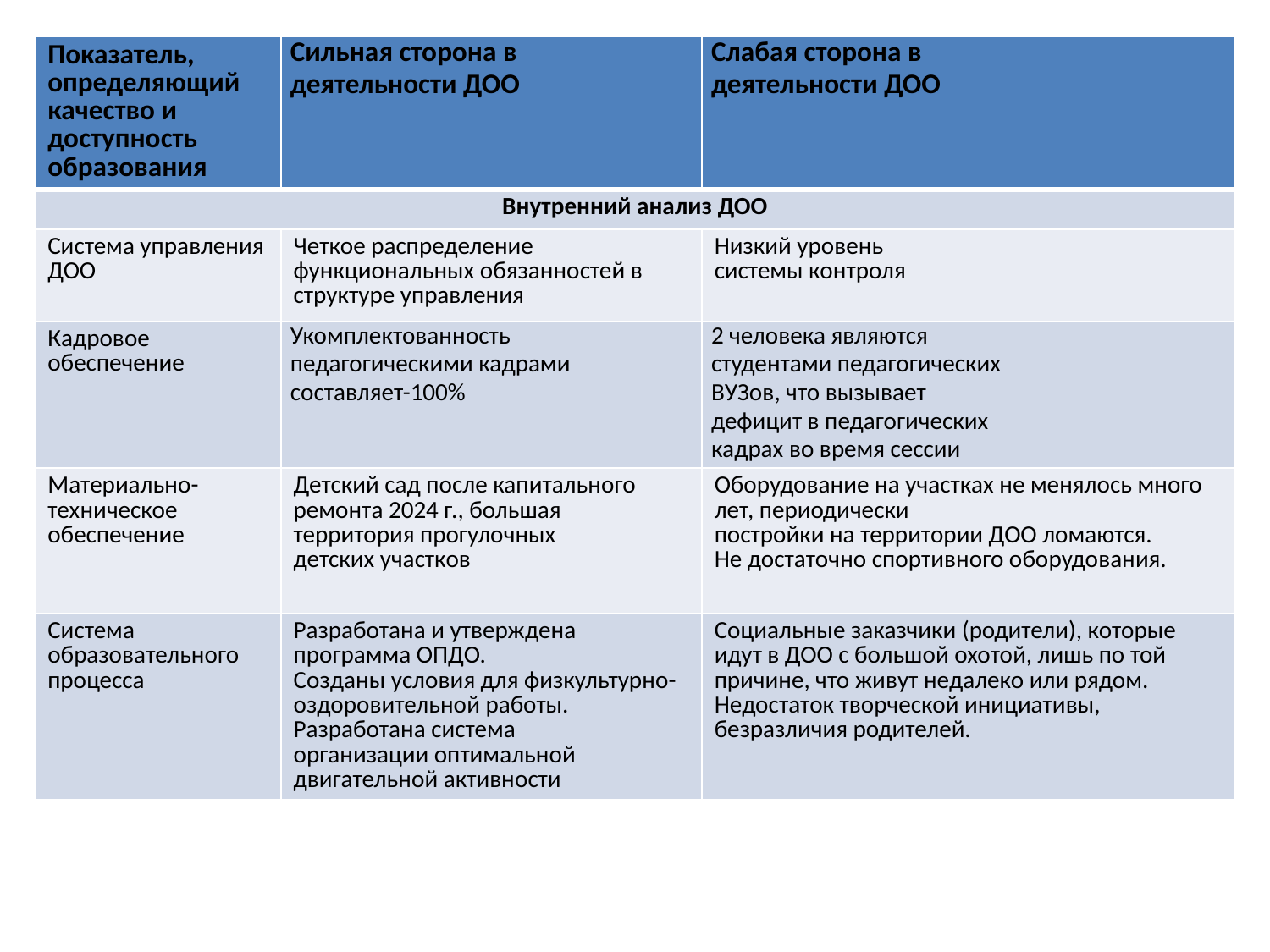

| Показатель, определяющий качество и доступность образования | Сильная сторона в деятельности ДОО | Слабая сторона в деятельности ДОО |
| --- | --- | --- |
| Внутренний анализ ДОО |  |  |
| Система управления ДОО | Четкое распределение функциональных обязанностей в структуре управления | Низкий уровень системы контроля |
| Кадровое обеспечение | Укомплектованность педагогическими кадрами составляет-100% | 2 человека являются студентами педагогических ВУЗов, что вызывает дефицит в педагогических кадрах во время сессии |
| Материально-техническое обеспечение | Детский сад после капитального ремонта 2024 г., большая территория прогулочных детских участков | Оборудование на участках не менялось много лет, периодически постройки на территории ДОО ломаются. Не достаточно спортивного оборудования. |
| Система образовательного процесса | Разработана и утверждена программа ОПДО. Созданы условия для физкультурно-оздоровительной работы. Разработана система организации оптимальной двигательной активности | Социальные заказчики (родители), которые идут в ДОО с большой охотой, лишь по той причине, что живут недалеко или рядом. Недостаток творческой инициативы, безразличия родителей. |